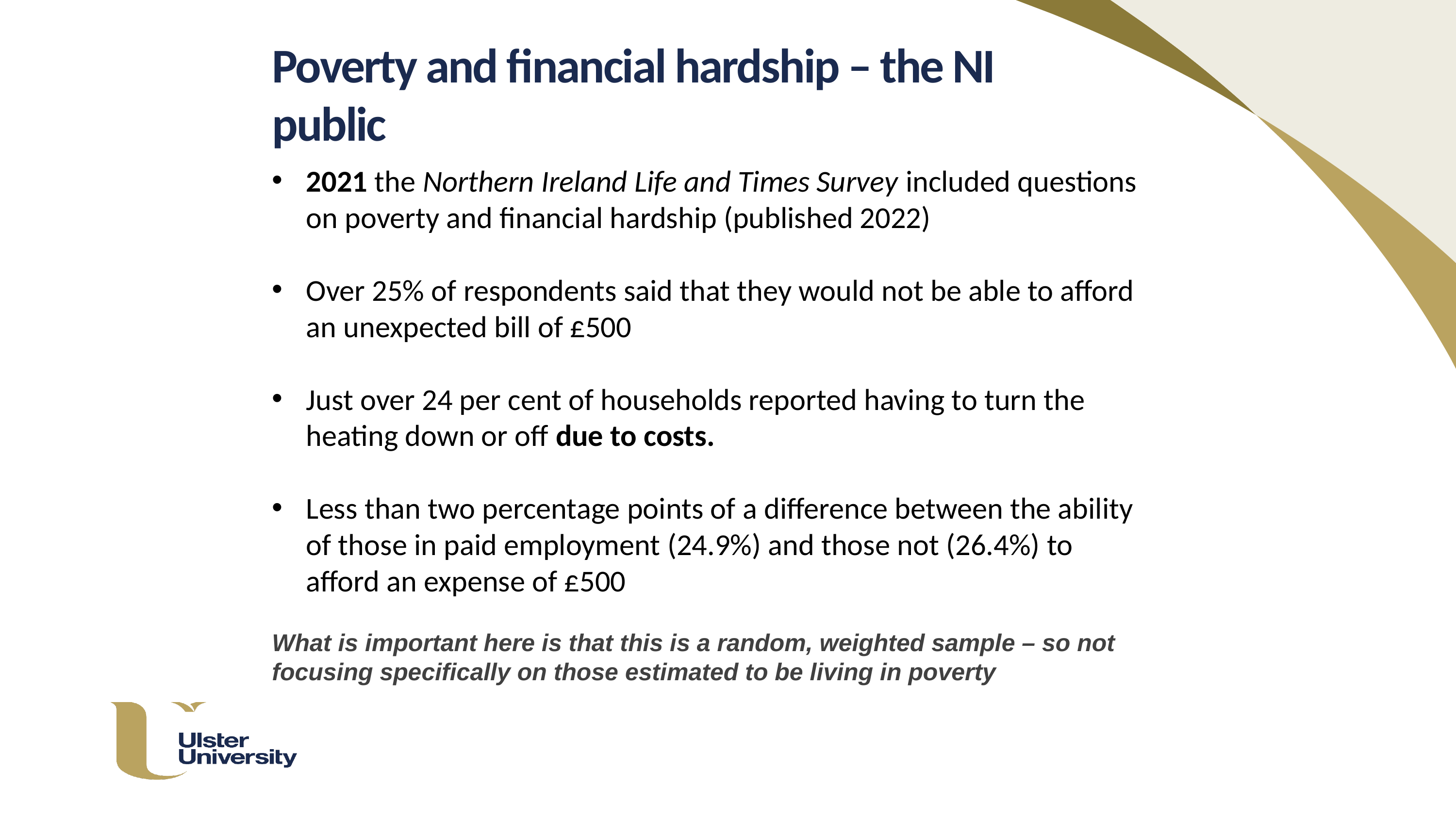

Poverty and financial hardship – the NI public

2021 the Northern Ireland Life and Times Survey included questions on poverty and financial hardship (published 2022)

Over 25% of respondents said that they would not be able to afford an unexpected bill of £500

Just over 24 per cent of households reported having to turn the heating down or off due to costs.

Less than two percentage points of a difference between the ability of those in paid employment (24.9%) and those not (26.4%) to afford an expense of £500

What is important here is that this is a random, weighted sample – so not focusing specifically on those estimated to be living in poverty